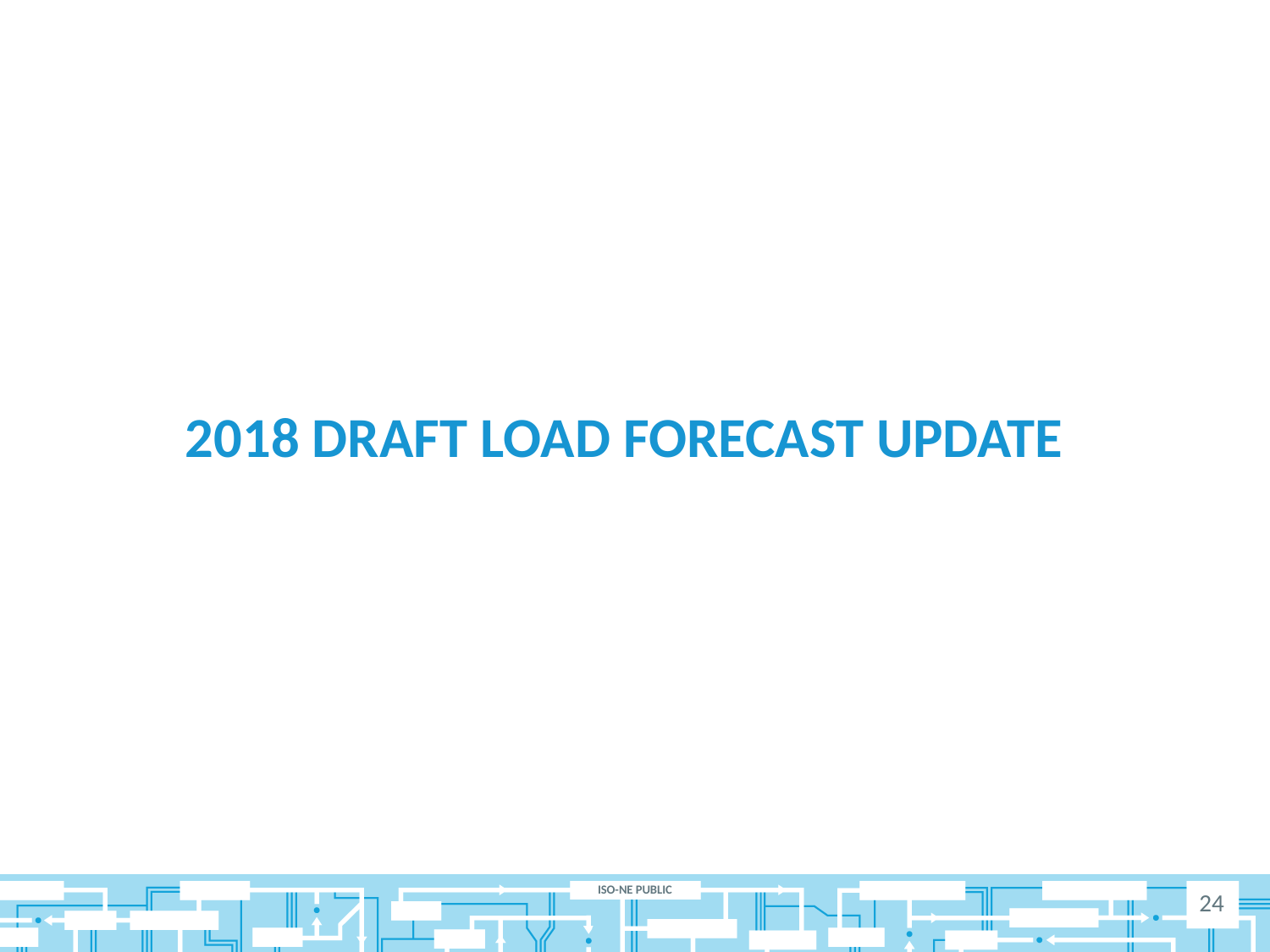

# 2018 Draft Load Forecast Update
24